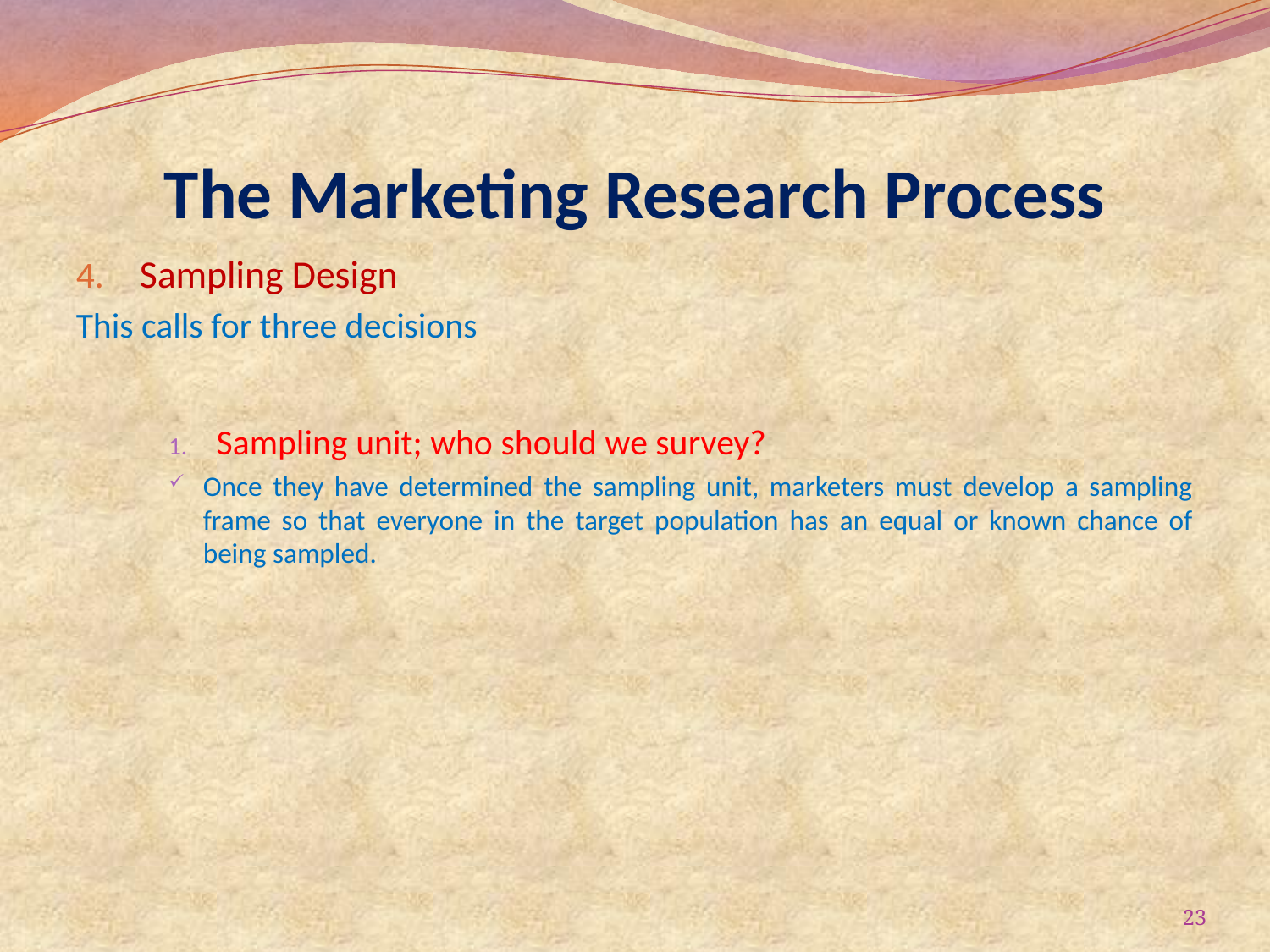

# The Marketing Research Process
Sampling Design
This calls for three decisions

Sampling unit; who should we survey?
Once they have determined the sampling unit, marketers must develop a sampling frame so that everyone in the target population has an equal or known chance of being sampled.
23